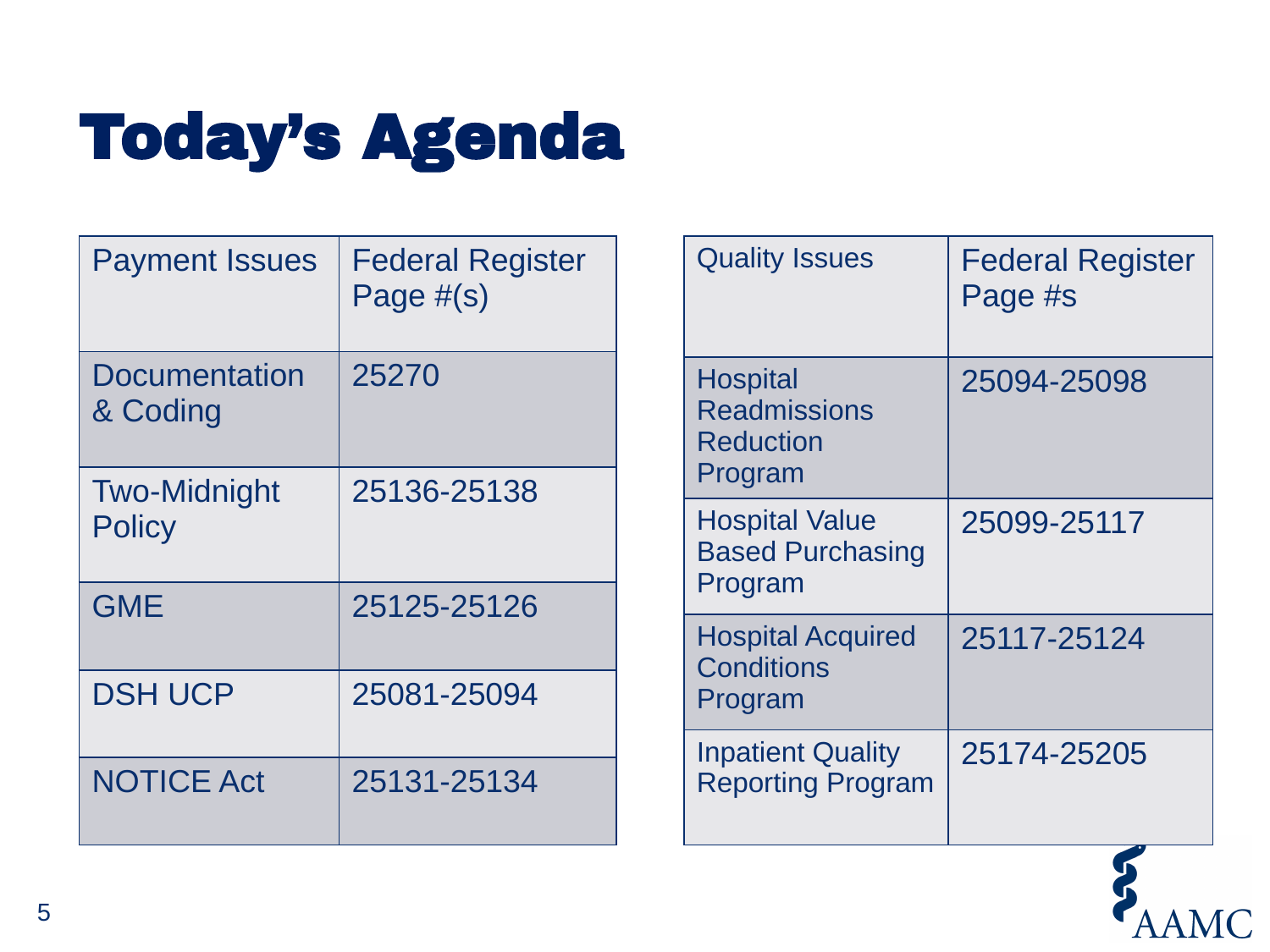

# Today’s Agenda
| Quality Issues | Federal Register Page #s |
| --- | --- |
| Hospital Readmissions Reduction Program | 25094-25098 |
| Hospital Value Based Purchasing Program | 25099-25117 |
| Hospital Acquired Conditions Program | 25117-25124 |
| Inpatient Quality Reporting Program | 25174-25205 |
| Payment Issues | Federal Register Page #(s) |
| --- | --- |
| Documentation & Coding | 25270 |
| Two-Midnight Policy | 25136-25138 |
| GME | 25125-25126 |
| DSH UCP | 25081-25094 |
| NOTICE Act | 25131-25134 |

5